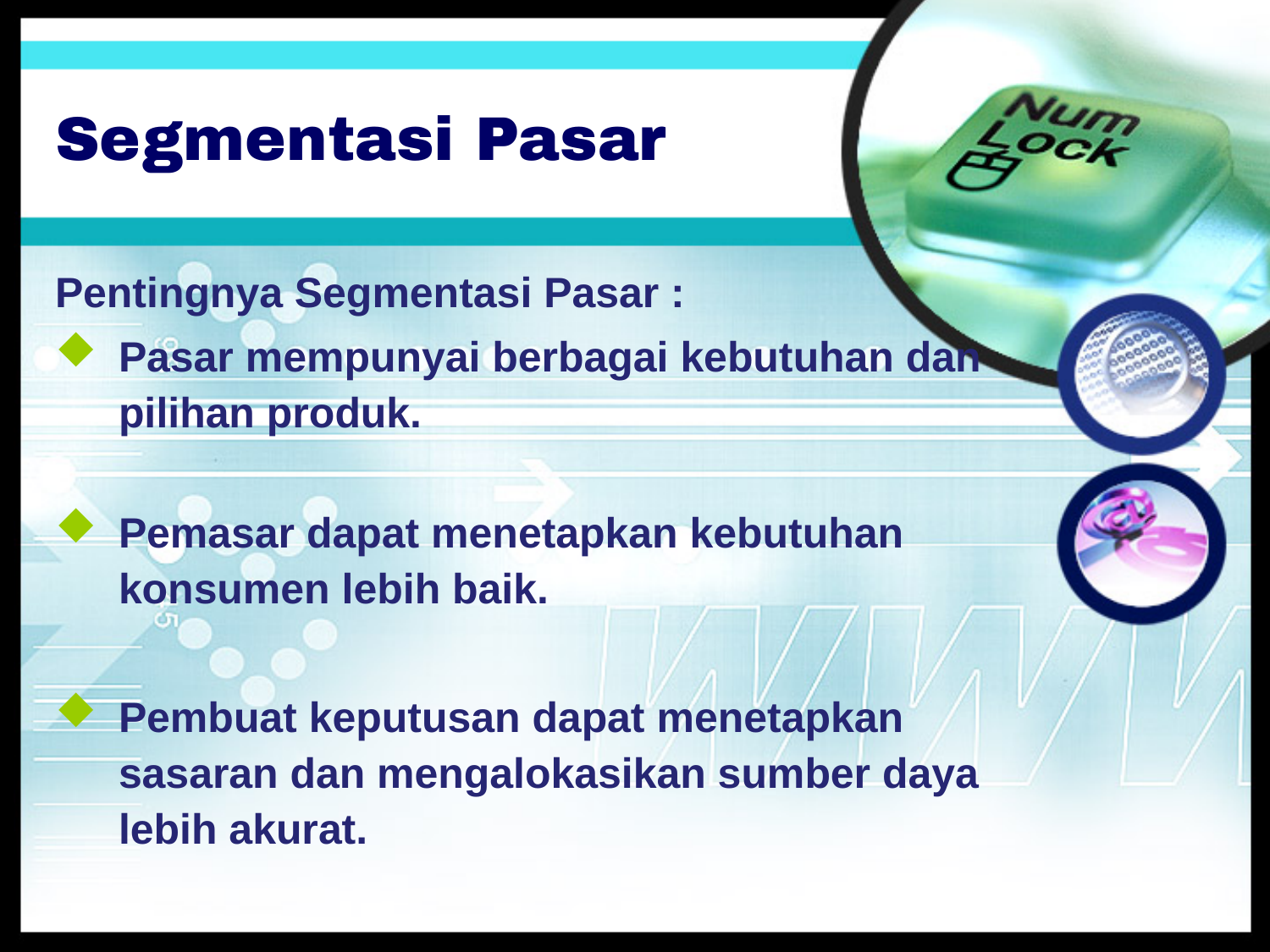

# Segmentasi Pasar
Pentingnya Segmentasi Pasar :
Pasar mempunyai berbagai kebutuhan dan pilihan produk.
Pemasar dapat menetapkan kebutuhan konsumen lebih baik.

Pembuat keputusan dapat menetapkan sasaran dan mengalokasikan sumber daya lebih akurat.